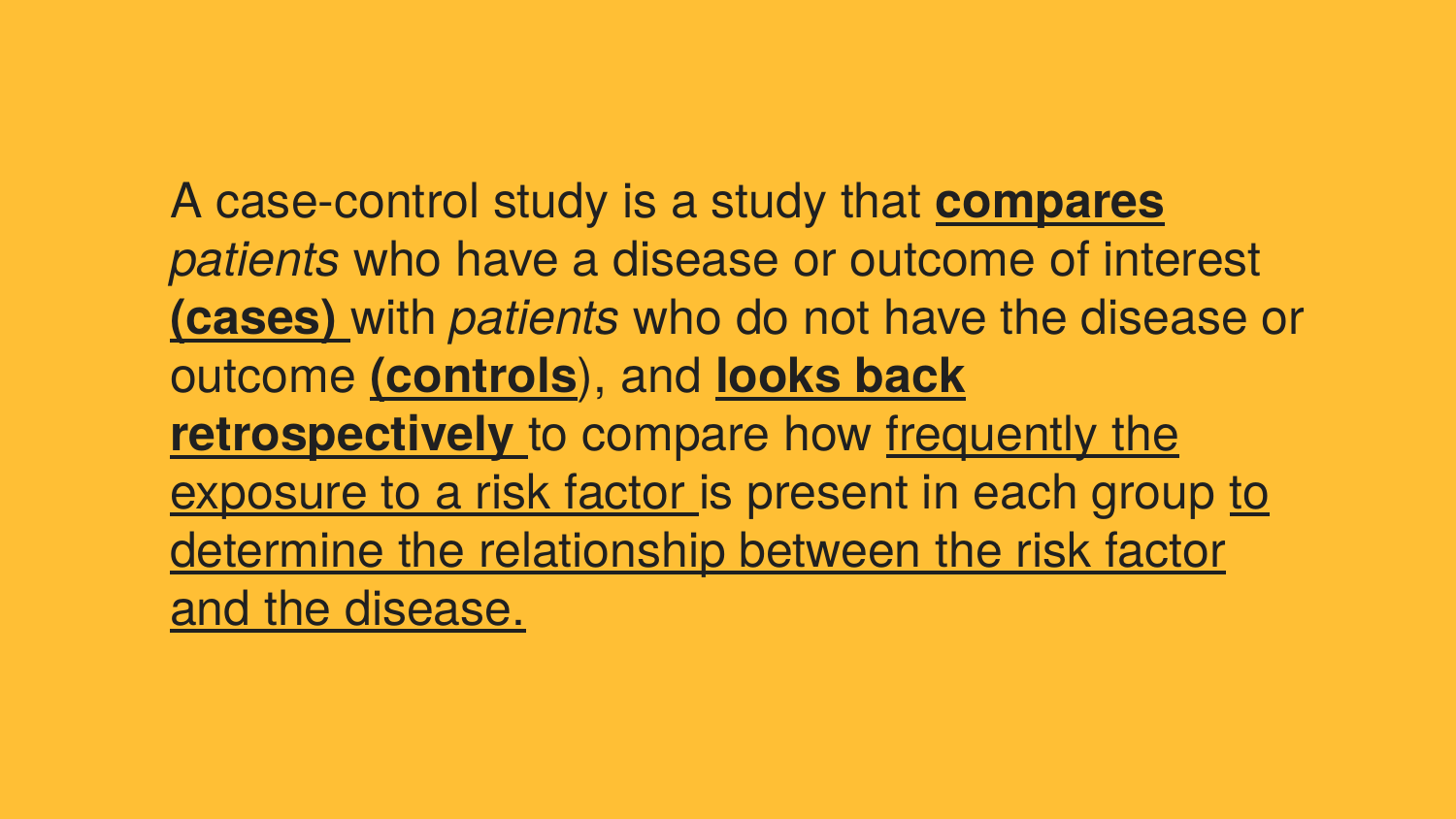

A case-control study is a study that compares patients who have a disease or outcome of interest (cases) with patients who do not have the disease or outcome (controls), and looks back retrospectively to compare how frequently the exposure to a risk factor is present in each group to determine the relationship between the risk factor and the disease.